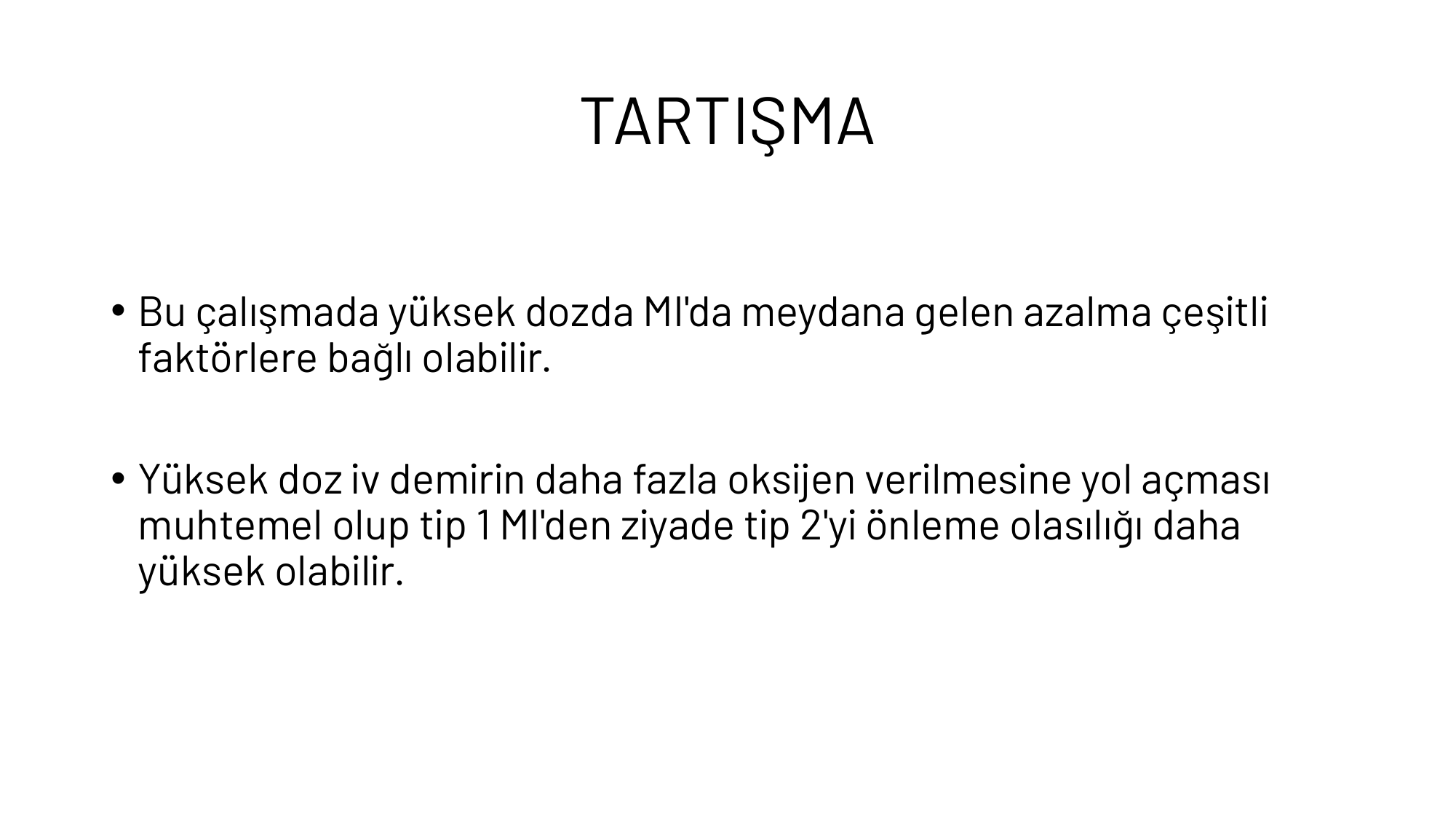

# TARTIŞMA

Bu çalışmada yüksek dozda MI'da meydana gelen azalma çeşitli faktörlere bağlı olabilir.

Yüksek doz iv demirin daha fazla oksijen verilmesine yol açması muhtemel olup tip 1 MI'den ziyade tip 2'yi önleme olasılığı daha yüksek olabilir.